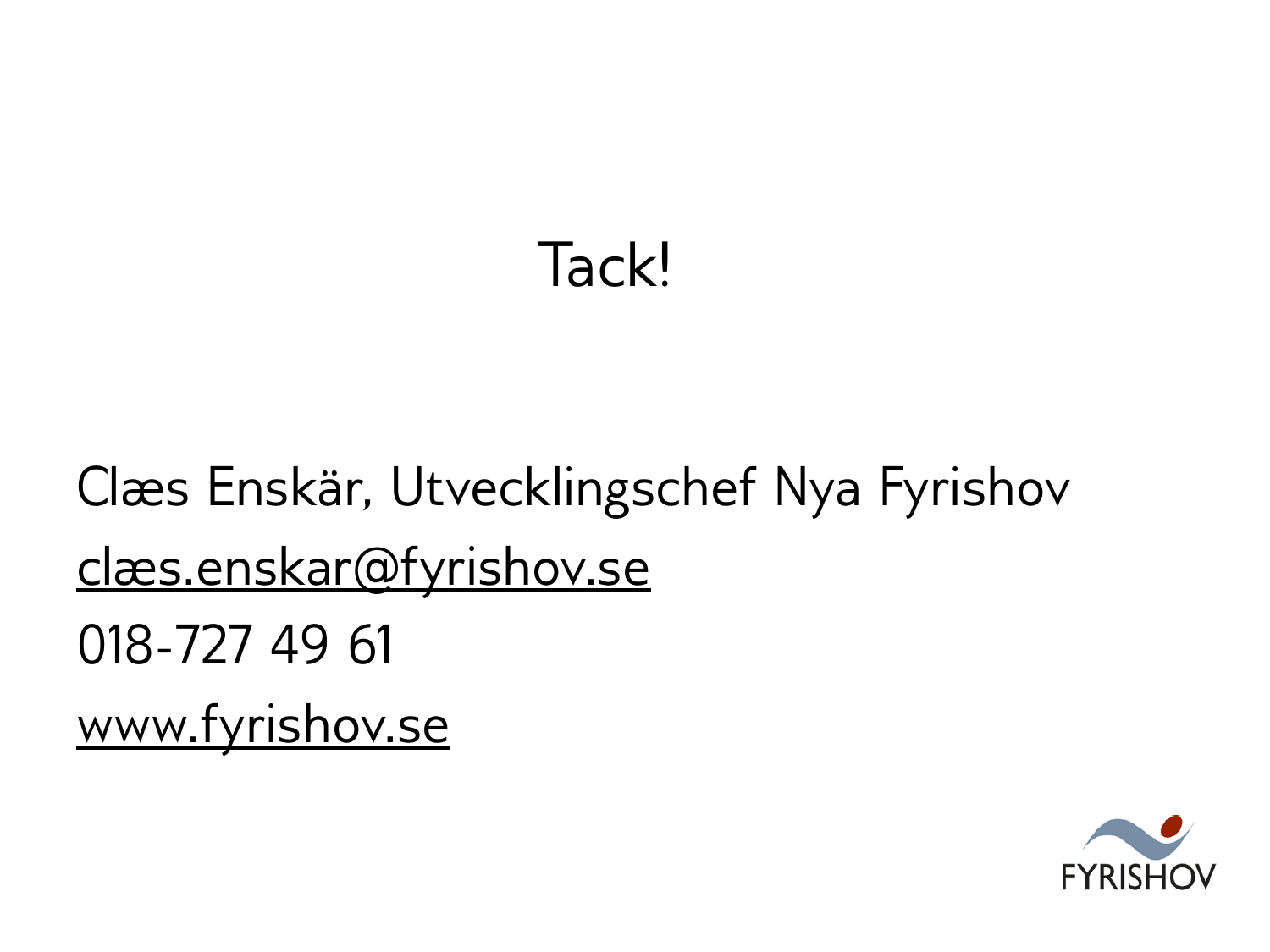

Claes Enskär, Utvecklingschef Nya Fyrishov
claes.enskar@fyrishov.se
018-727 49 61
www.fyrishov.se
# Tack!